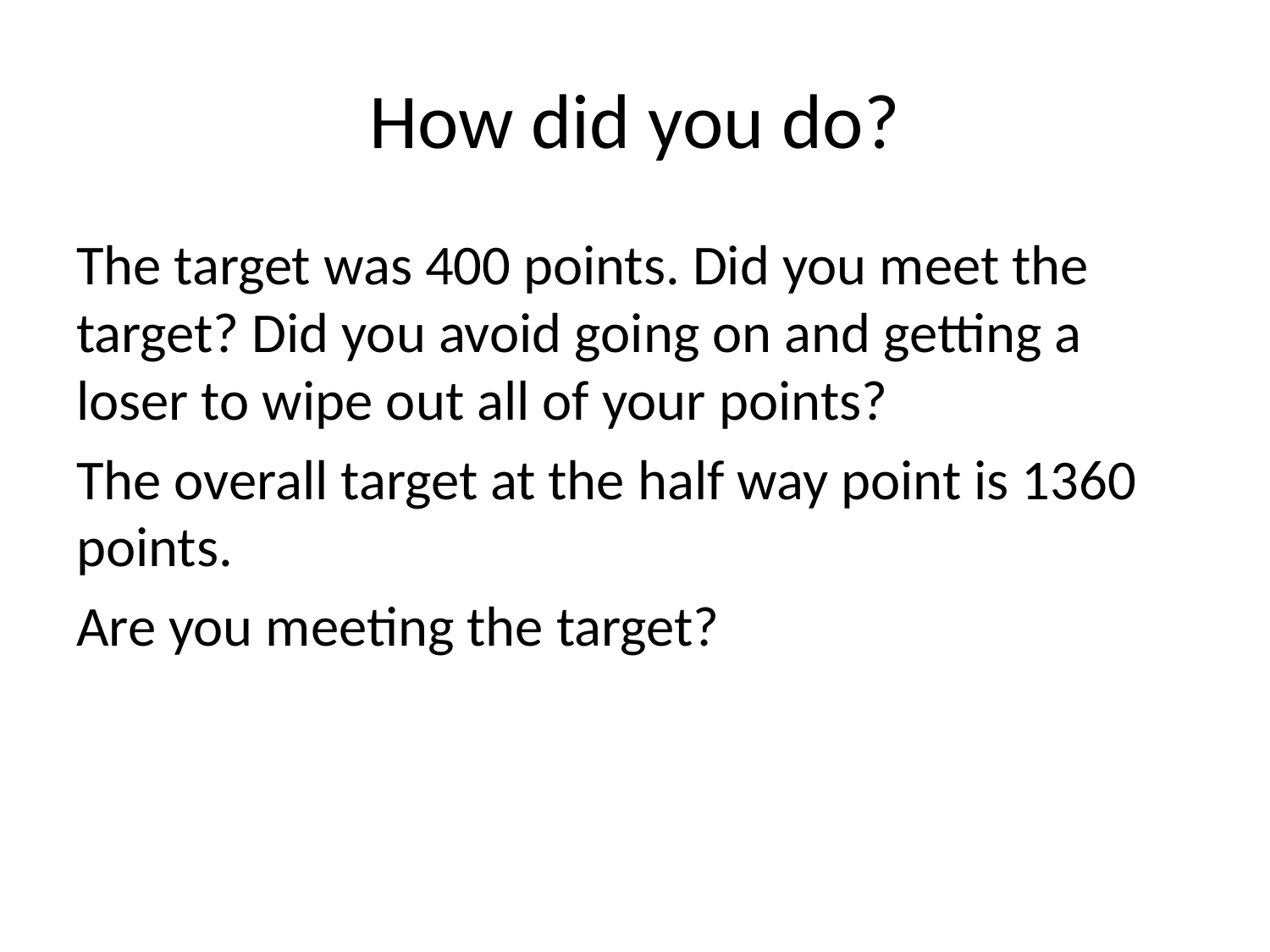

# How did you do?
The target was 400 points. Did you meet the target? Did you avoid going on and getting a loser to wipe out all of your points?
The overall target at the half way point is 1360 points.
Are you meeting the target?